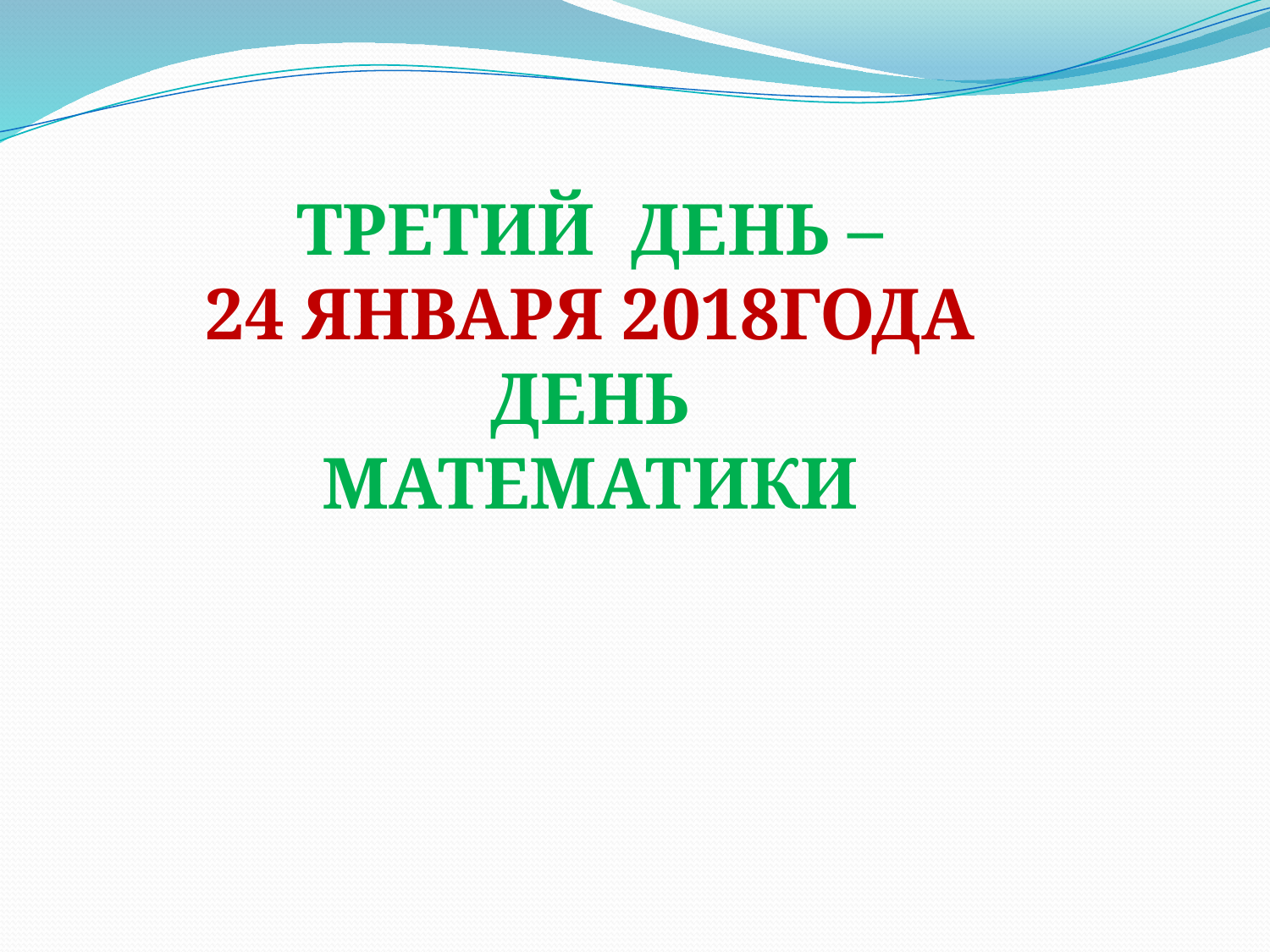

ТРЕТИЙ  ДЕНЬ –
24 ЯНВАРЯ 2018ГОДА
 ДЕНЬ
МАТЕМАТИКИ